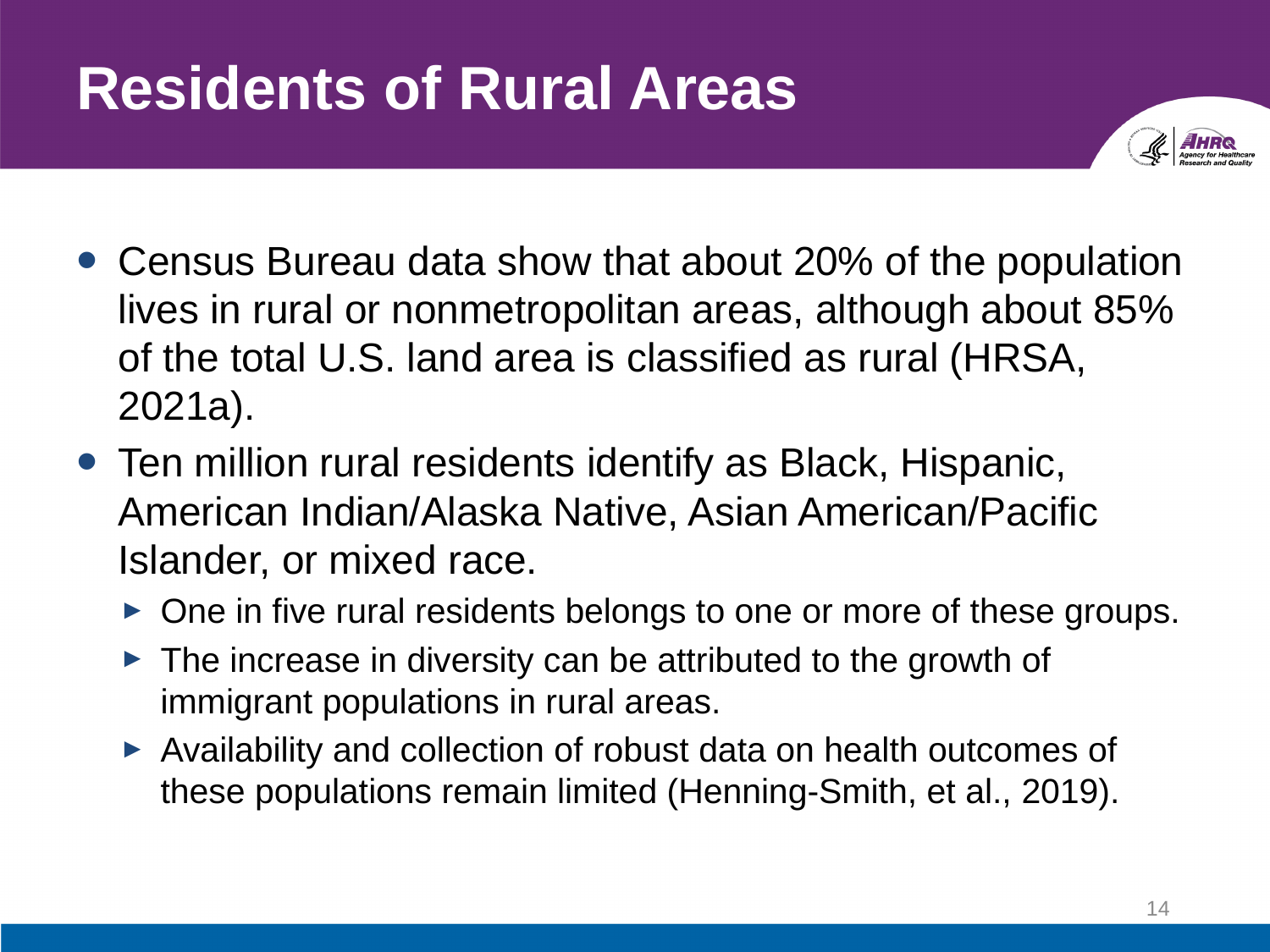

# Residents of Rural Areas
Census Bureau data show that about 20% of the population lives in rural or nonmetropolitan areas, although about 85% of the total U.S. land area is classified as rural (HRSA, 2021a).
Ten million rural residents identify as Black, Hispanic, American Indian/Alaska Native, Asian American/Pacific Islander, or mixed race.
One in five rural residents belongs to one or more of these groups.
The increase in diversity can be attributed to the growth of immigrant populations in rural areas.
Availability and collection of robust data on health outcomes of these populations remain limited (Henning-Smith, et al., 2019).
14